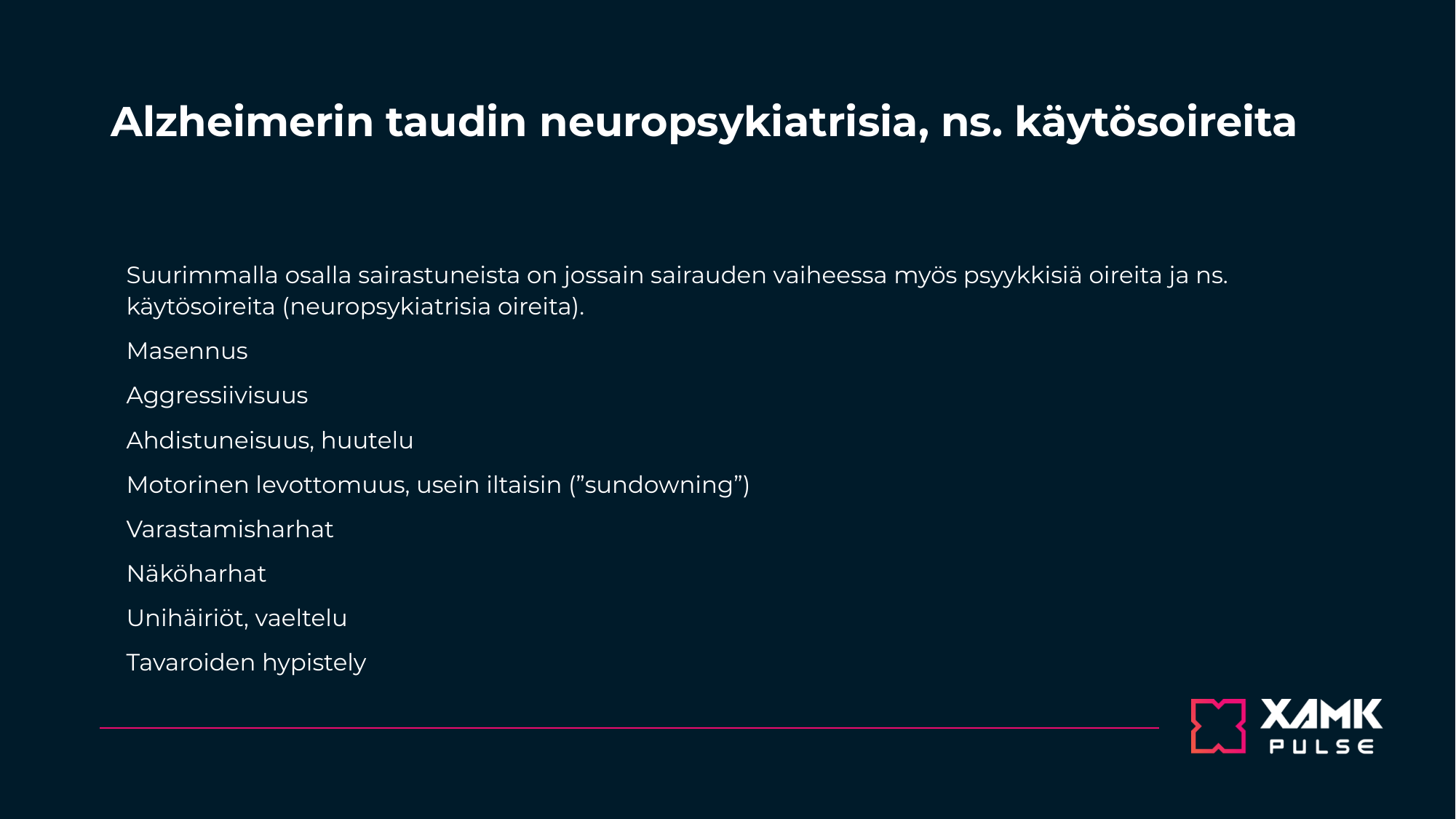

# Alzheimerin taudin neuropsykiatrisia, ns. käytösoireita
Suurimmalla osalla sairastuneista on jossain sairauden vaiheessa myös psyykkisiä oireita ja ns.  käytösoireita (neuropsykiatrisia oireita).
Masennus
Aggressiivisuus
Ahdistuneisuus, huutelu
Motorinen levottomuus, usein iltaisin (”sundowning”)
Varastamisharhat
Näköharhat
Unihäiriöt, vaeltelu
Tavaroiden hypistely